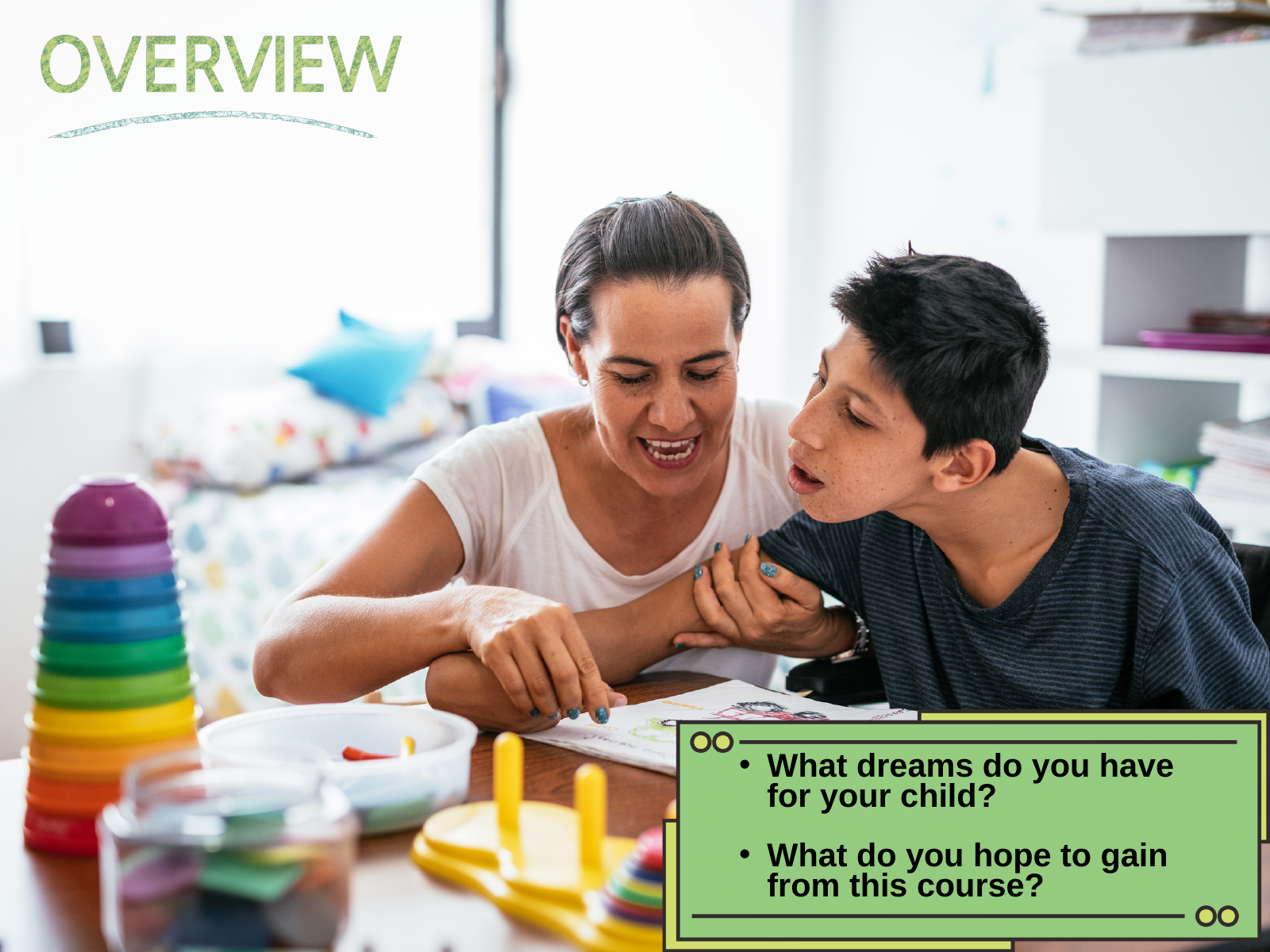

What dreams do you have for your child?

What do you hope to gain from this course?